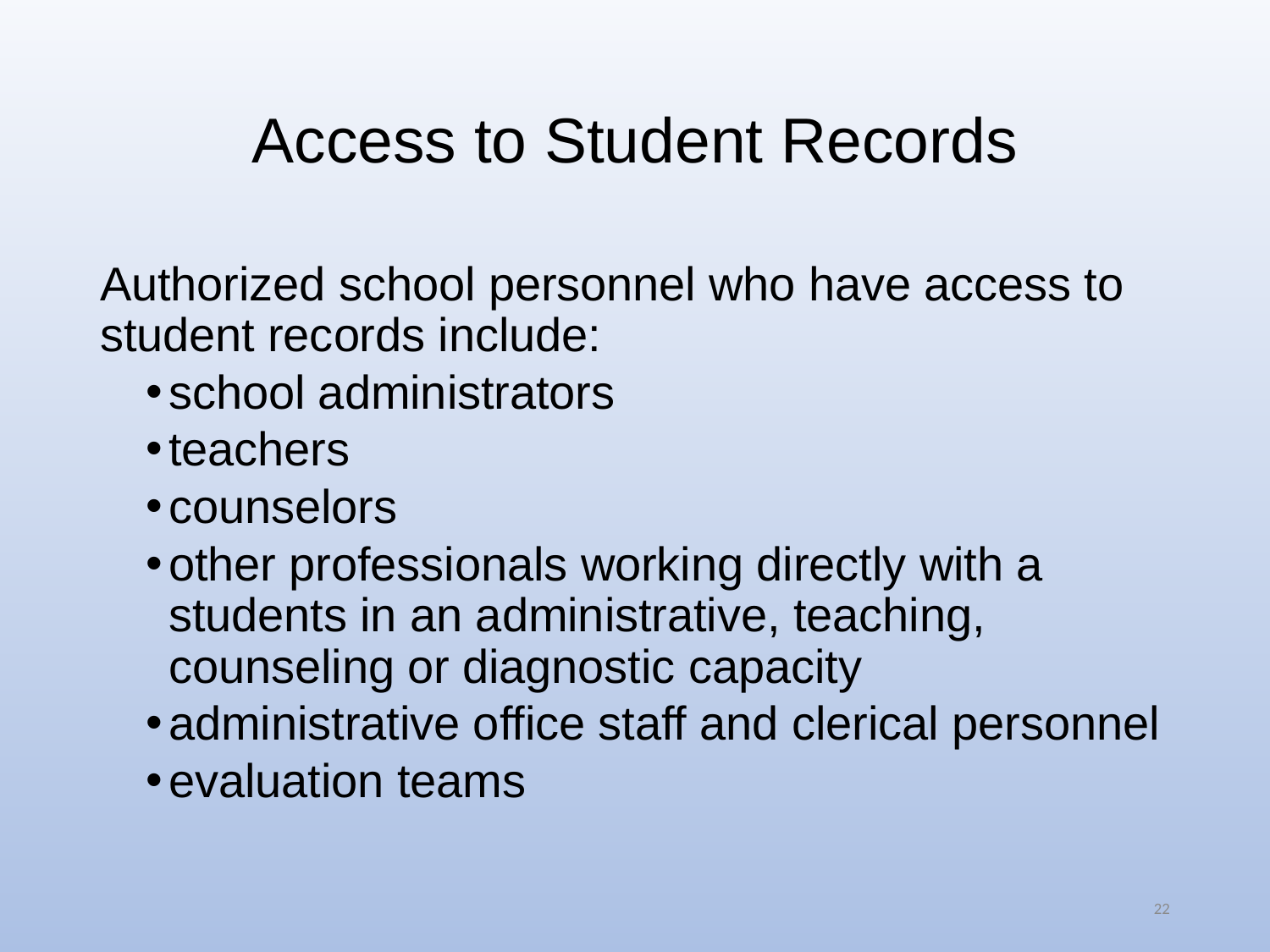

# Access to Student Records
Authorized school personnel who have access to student records include:
school administrators
teachers
counselors
other professionals working directly with a students in an administrative, teaching, counseling or diagnostic capacity
administrative office staff and clerical personnel
evaluation teams
22